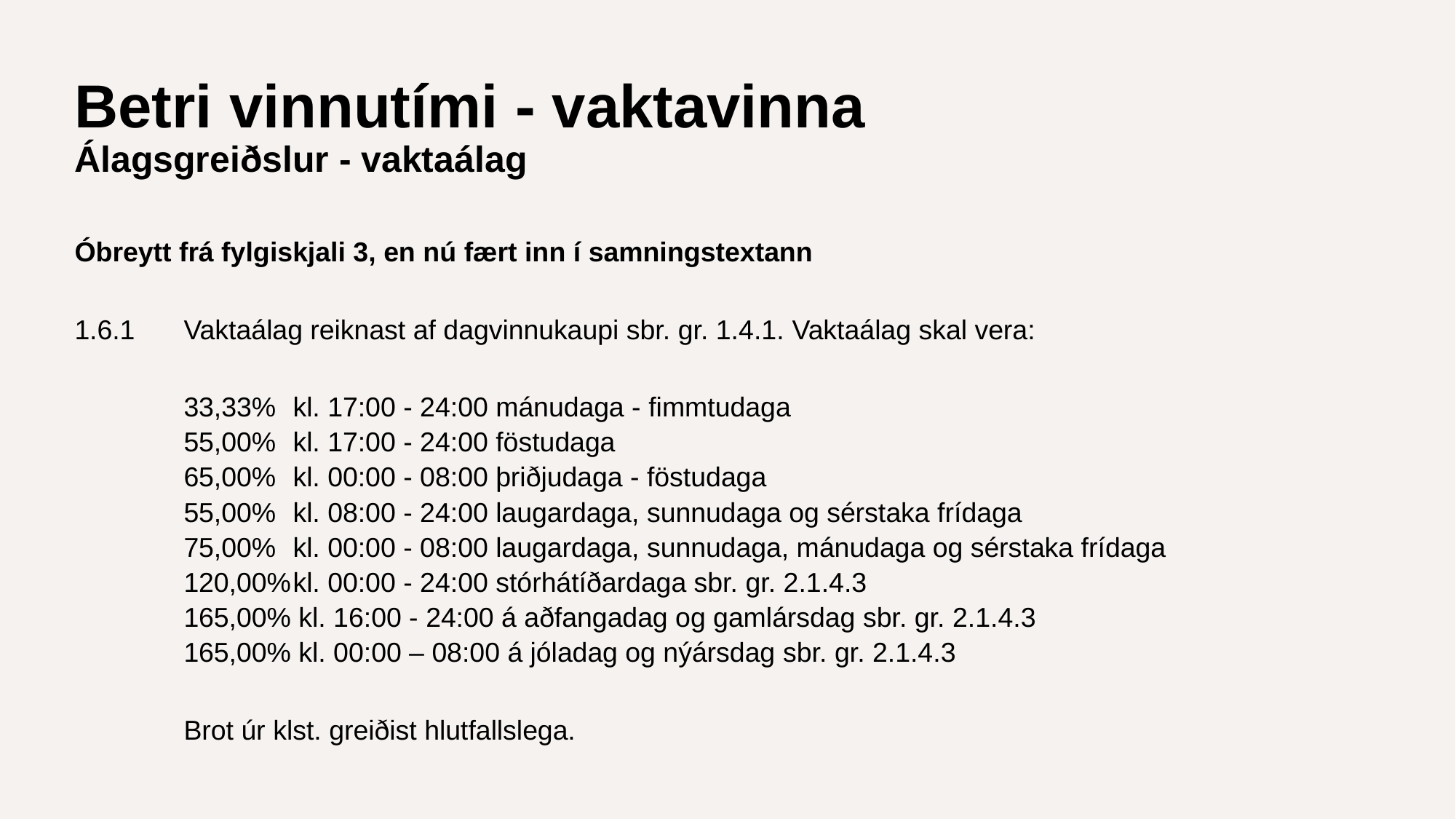

# Betri vinnutími - vaktavinna Álagsgreiðslur - vaktaálag
Óbreytt frá fylgiskjali 3, en nú fært inn í samningstextann
1.6.1	Vaktaálag reiknast af dagvinnukaupi sbr. gr. 1.4.1. Vaktaálag skal vera:
	33,33%	kl. 17:00 - 24:00 mánudaga - fimmtudaga 
	55,00%	kl. 17:00 - 24:00 föstudaga 
	65,00%	kl. 00:00 - 08:00 þriðjudaga - föstudaga 
	55,00%	kl. 08:00 - 24:00 laugardaga, sunnudaga og sérstaka frídaga 
	75,00%	kl. 00:00 - 08:00 laugardaga, sunnudaga, mánudaga og sérstaka frídaga 
	120,00%	kl. 00:00 - 24:00 stórhátíðardaga sbr. gr. 2.1.4.3
	165,00% kl. 16:00 - 24:00 á aðfangadag og gamlársdag sbr. gr. 2.1.4.3
	165,00% kl. 00:00 – 08:00 á jóladag og nýársdag sbr. gr. 2.1.4.3
	Brot úr klst. greiðist hlutfallslega.